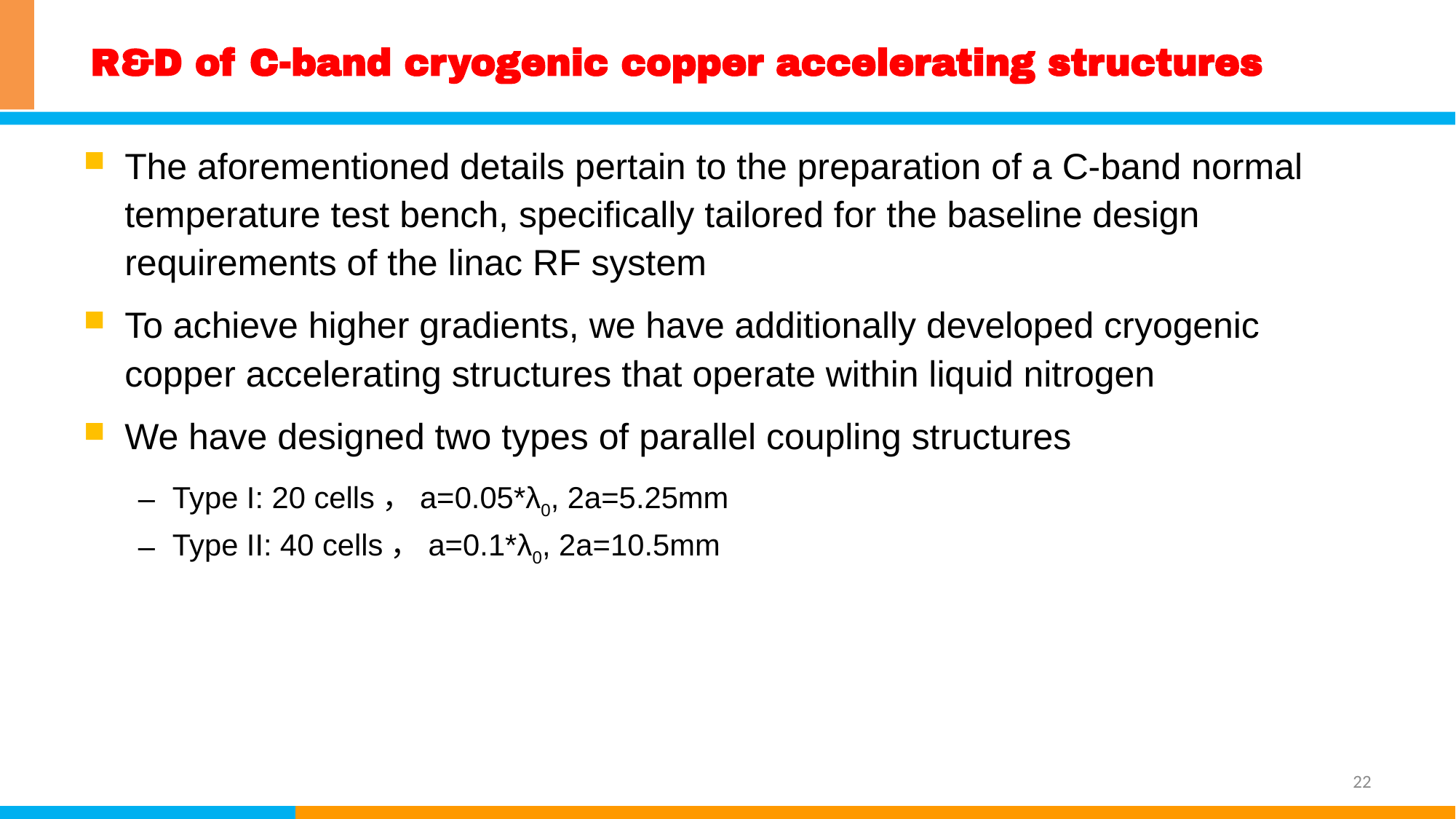

# R&D of C-band cryogenic copper accelerating structures
The aforementioned details pertain to the preparation of a C-band normal temperature test bench, specifically tailored for the baseline design requirements of the linac RF system
To achieve higher gradients, we have additionally developed cryogenic copper accelerating structures that operate within liquid nitrogen
We have designed two types of parallel coupling structures
Type I: 20 cells，a=0.05*λ0, 2a=5.25mm
Type II: 40 cells，a=0.1*λ0, 2a=10.5mm
22